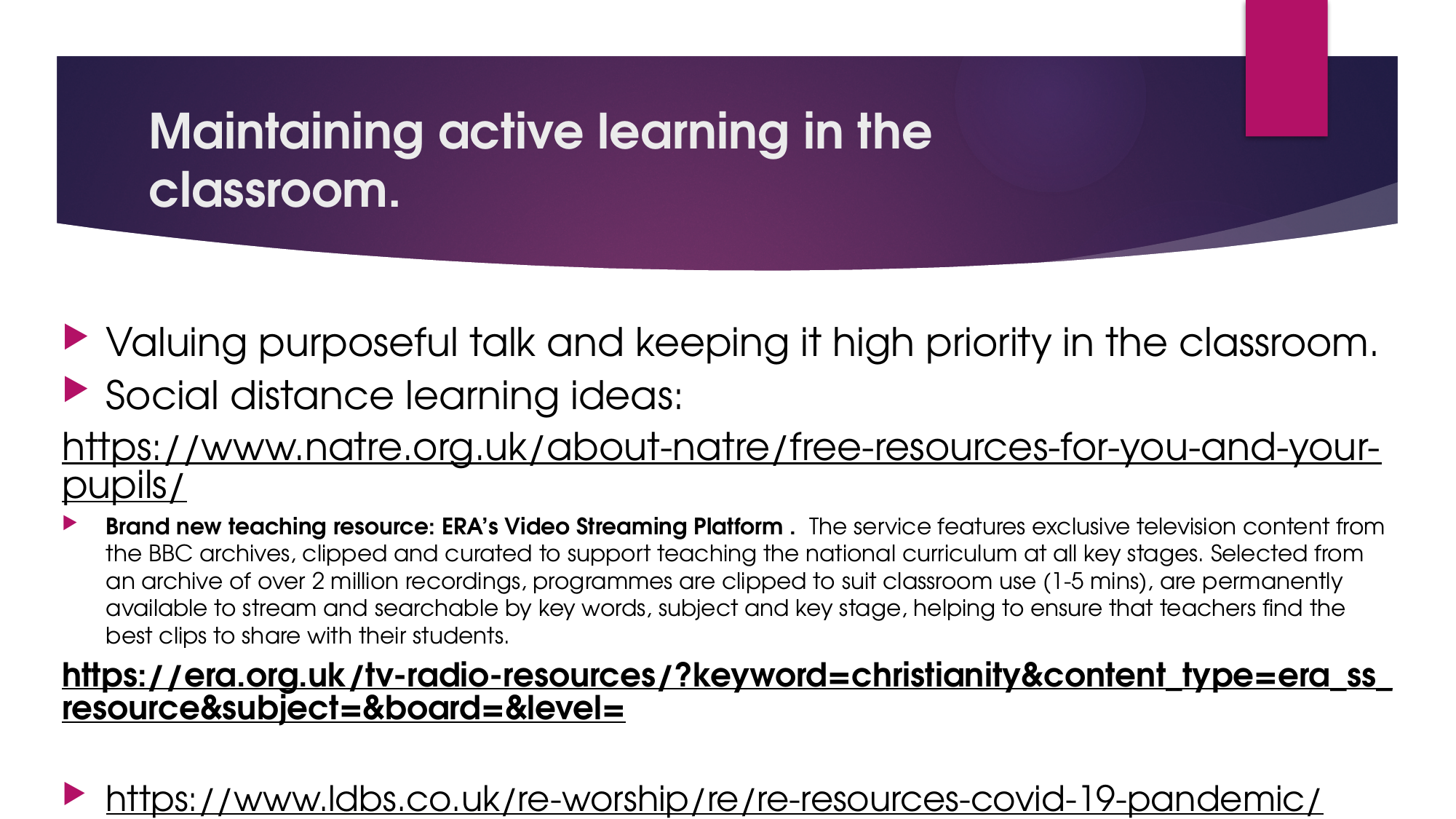

# Maintaining active learning in the classroom.
Valuing purposeful talk and keeping it high priority in the classroom.
Social distance learning ideas:
https://www.natre.org.uk/about-natre/free-resources-for-you-and-your-pupils/
Brand new teaching resource: ERA’s Video Streaming Platform .  The service features exclusive television content from the BBC archives, clipped and curated to support teaching the national curriculum at all key stages. Selected from an archive of over 2 million recordings, programmes are clipped to suit classroom use (1-5 mins), are permanently available to stream and searchable by key words, subject and key stage, helping to ensure that teachers find the best clips to share with their students.
https://era.org.uk/tv-radio-resources/?keyword=christianity&content_type=era_ss_resource&subject=&board=&level=

https://www.ldbs.co.uk/re-worship/re/re-resources-covid-19-pandemic/